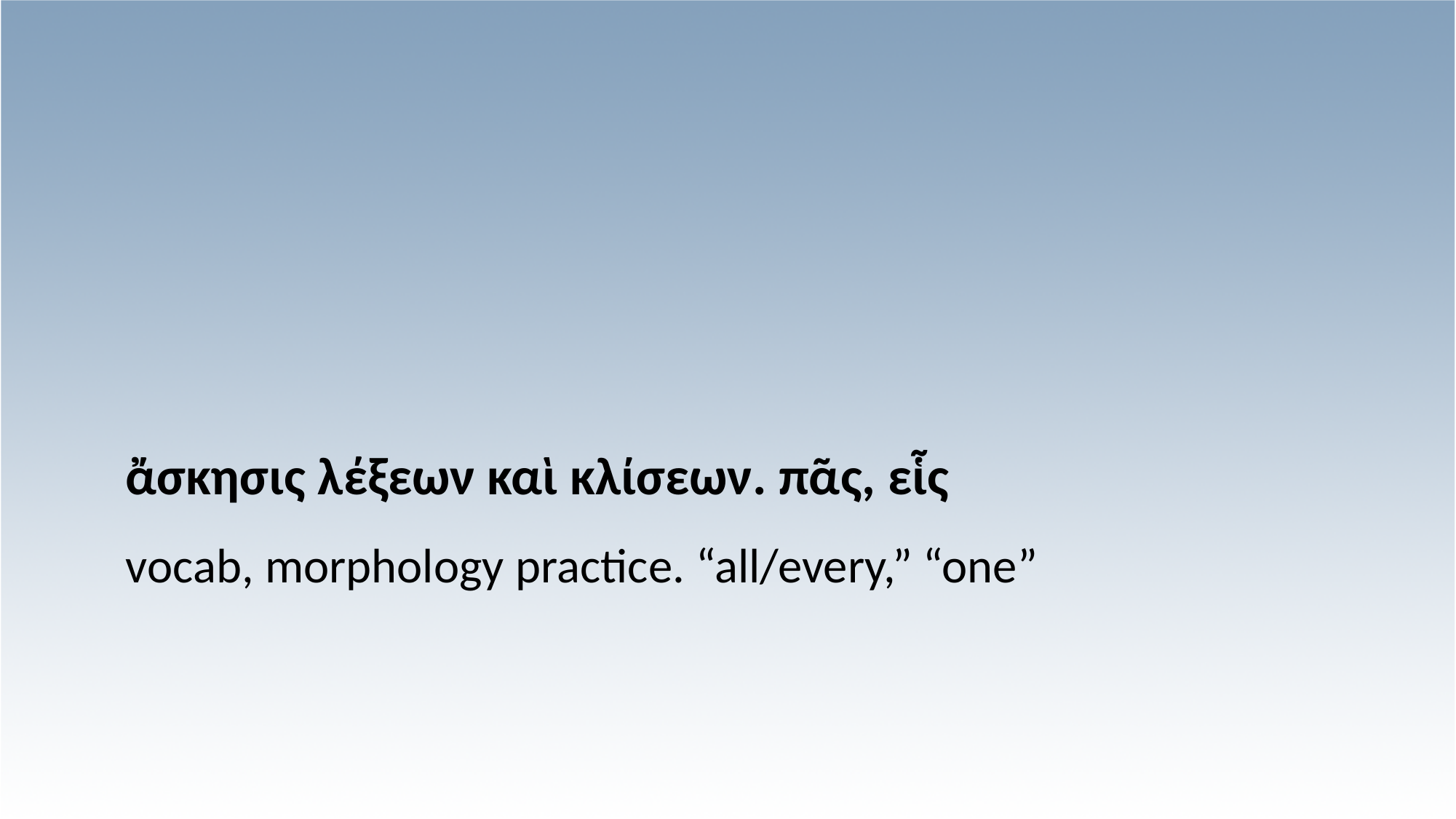

# ἄσκησις λέξεων καὶ κλίσεων. πᾶς, εἷς
vocab, morphology practice. “all/every,” “one”